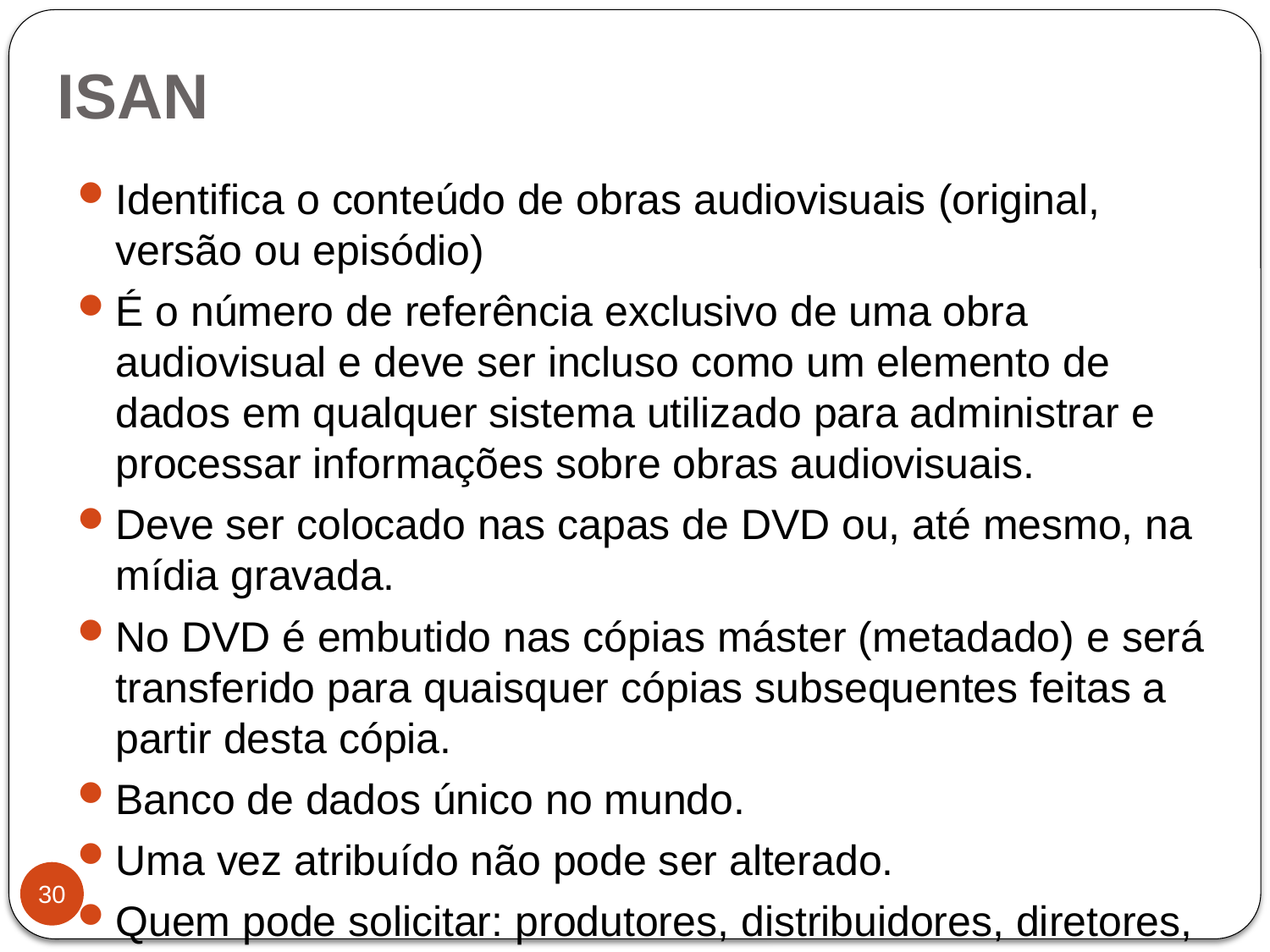

# ISAN
Identifica o conteúdo de obras audiovisuais (original, versão ou episódio)
É o número de referência exclusivo de uma obra audiovisual e deve ser incluso como um elemento de dados em qualquer sistema utilizado para administrar e processar informações sobre obras audiovisuais.
Deve ser colocado nas capas de DVD ou, até mesmo, na mídia gravada.
No DVD é embutido nas cópias máster (metadado) e será transferido para quaisquer cópias subsequentes feitas a partir desta cópia.
Banco de dados único no mundo.
Uma vez atribuído não pode ser alterado.
Quem pode solicitar: produtores, distribuidores, diretores, atores, autores.
30